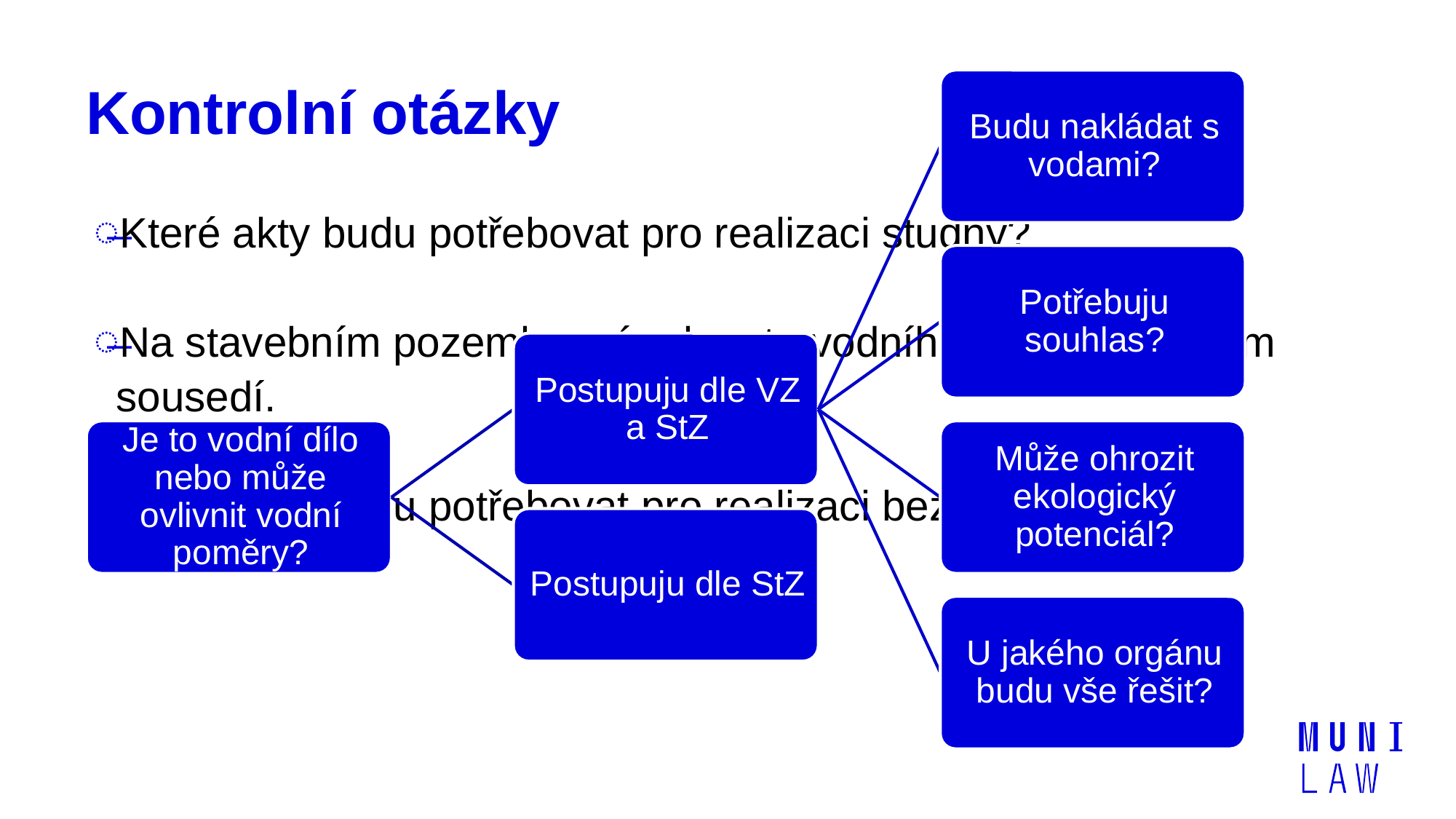

Je to vodní dílo nebo může ovlivnit vodní poměry?

Postupuju dle VZ a StZ

Budu nakládat s vodami?

Potřebuju souhlas?

Může ohrozit ekologický potenciál?

U jakého orgánu budu vše řešit?

Postupuju dle StZ
# Kontrolní otázky
Které akty budu potřebovat pro realizaci studny?

Na stavebním pozemku mám koryto vodního toku nebo s ním sousedí.

Které akty budu potřebovat pro realizaci bezodtoké jímky?